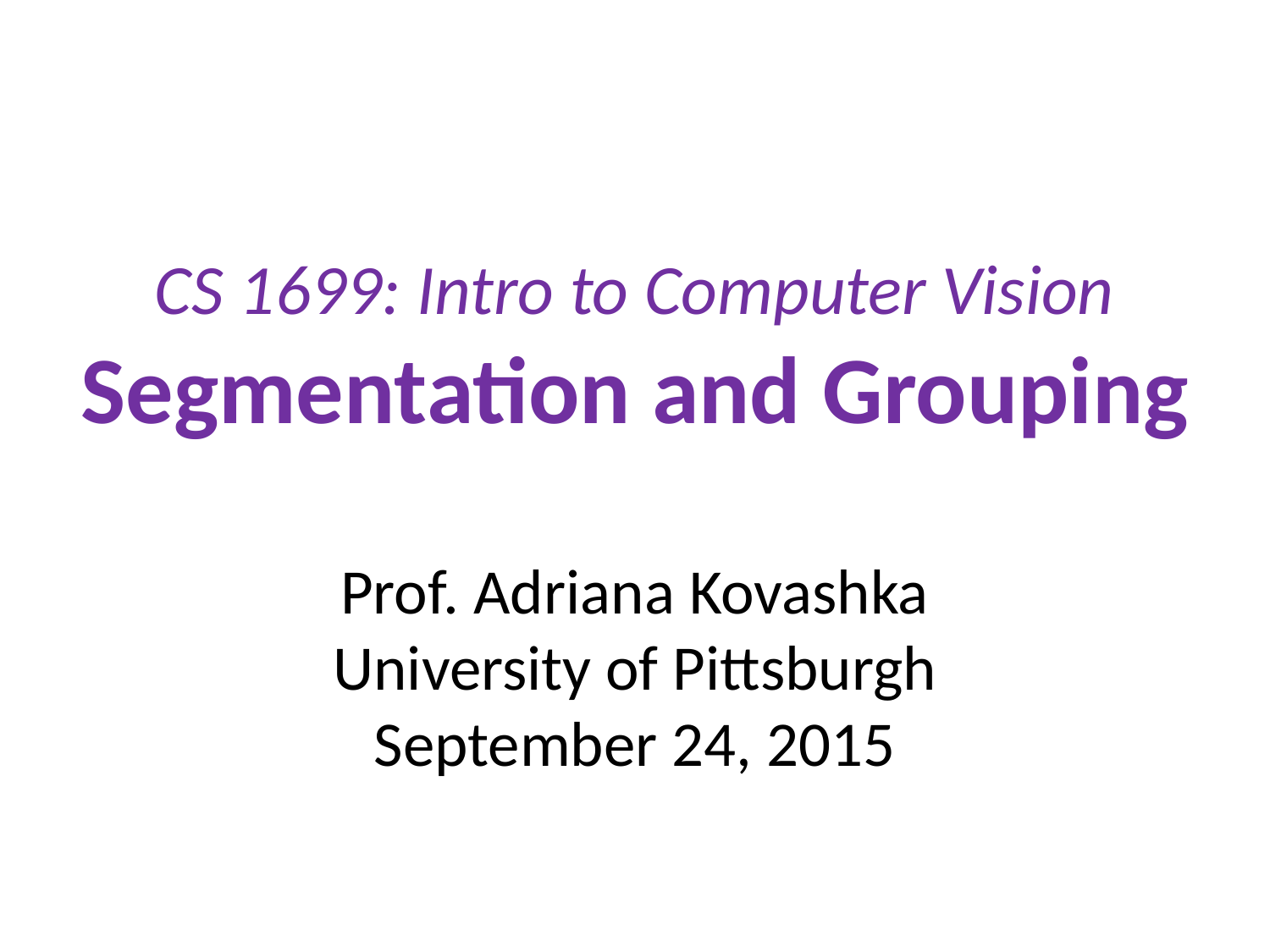

# CS 1699: Intro to Computer Vision Segmentation and Grouping
Prof. Adriana Kovashka
University of Pittsburgh
September 24, 2015